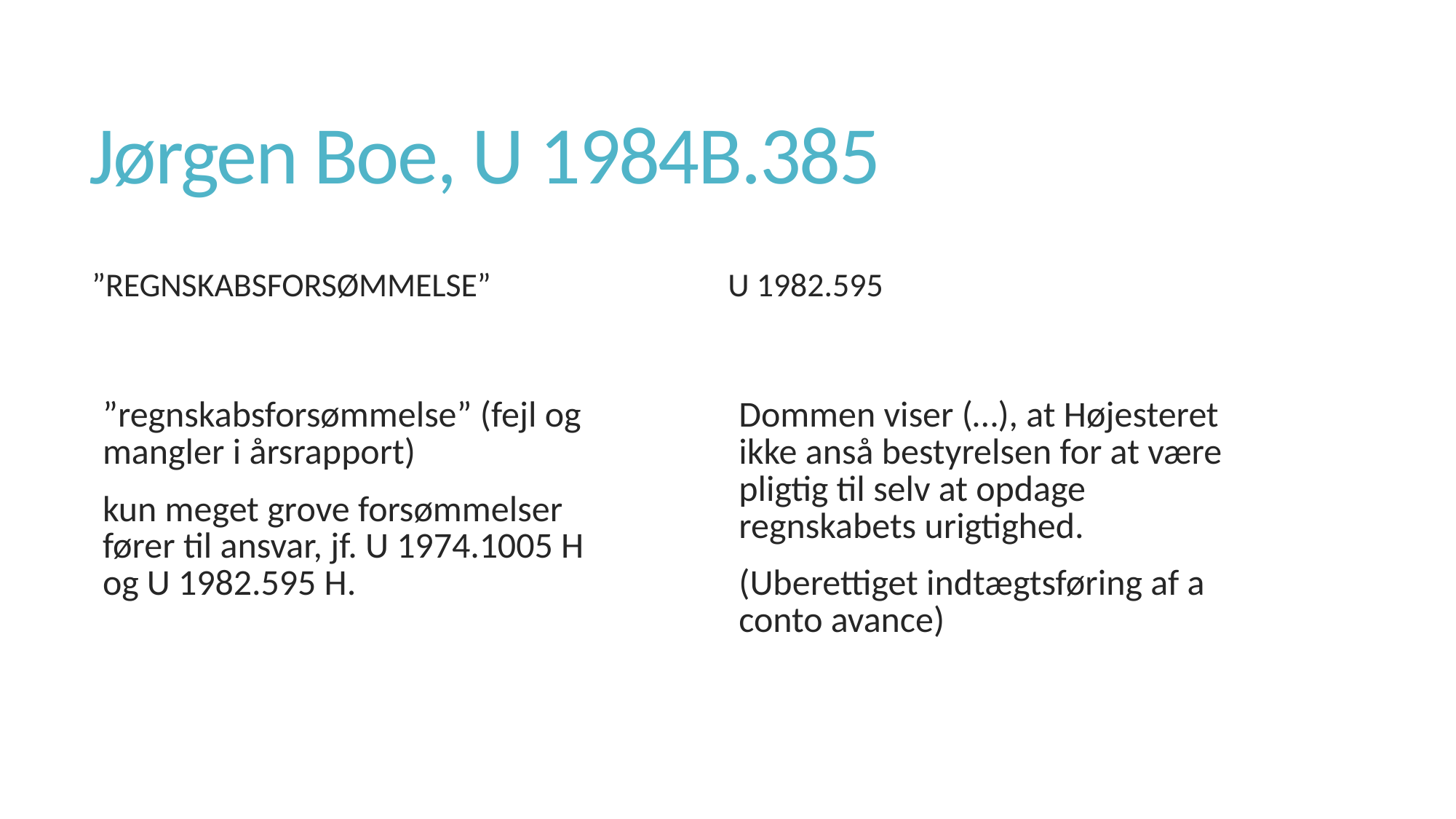

# Jørgen Boe, U 1984B.385
U 1982.595
”Regnskabsforsømmelse”

Dommen viser (…), at Højesteret ikke anså bestyrelsen for at være pligtig til selv at opdage regnskabets urigtighed.
(Uberettiget indtægtsføring af a conto avance)

”regnskabsforsømmelse” (fejl og mangler i årsrapport)
kun meget grove forsømmelser fører til ansvar, jf. U 1974.1005 H og U 1982.595 H.